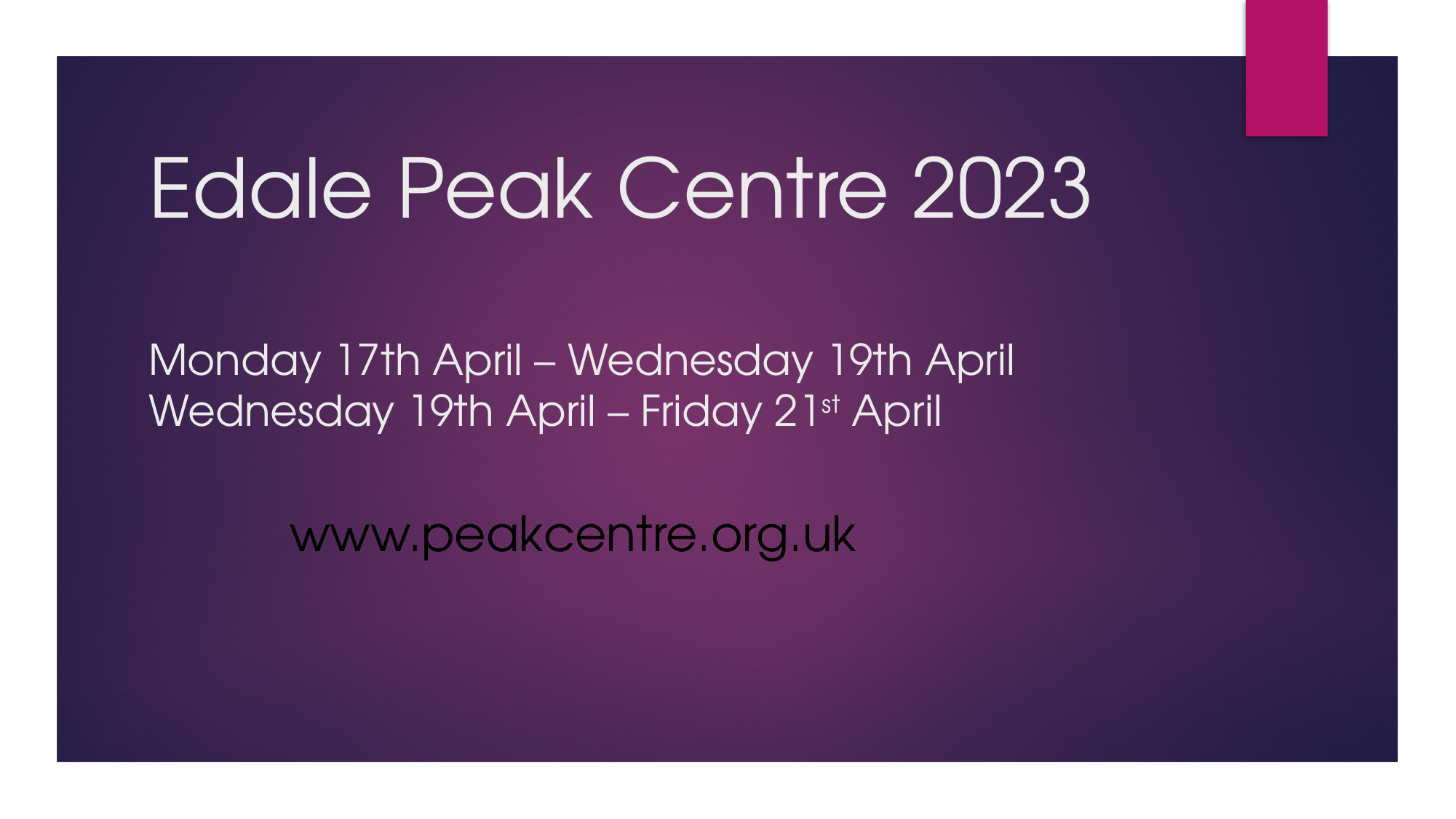

# Edale Peak Centre 2023 Monday 17th April – Wednesday 19th April Wednesday 19th April – Friday 21st April
www.peakcentre.org.uk